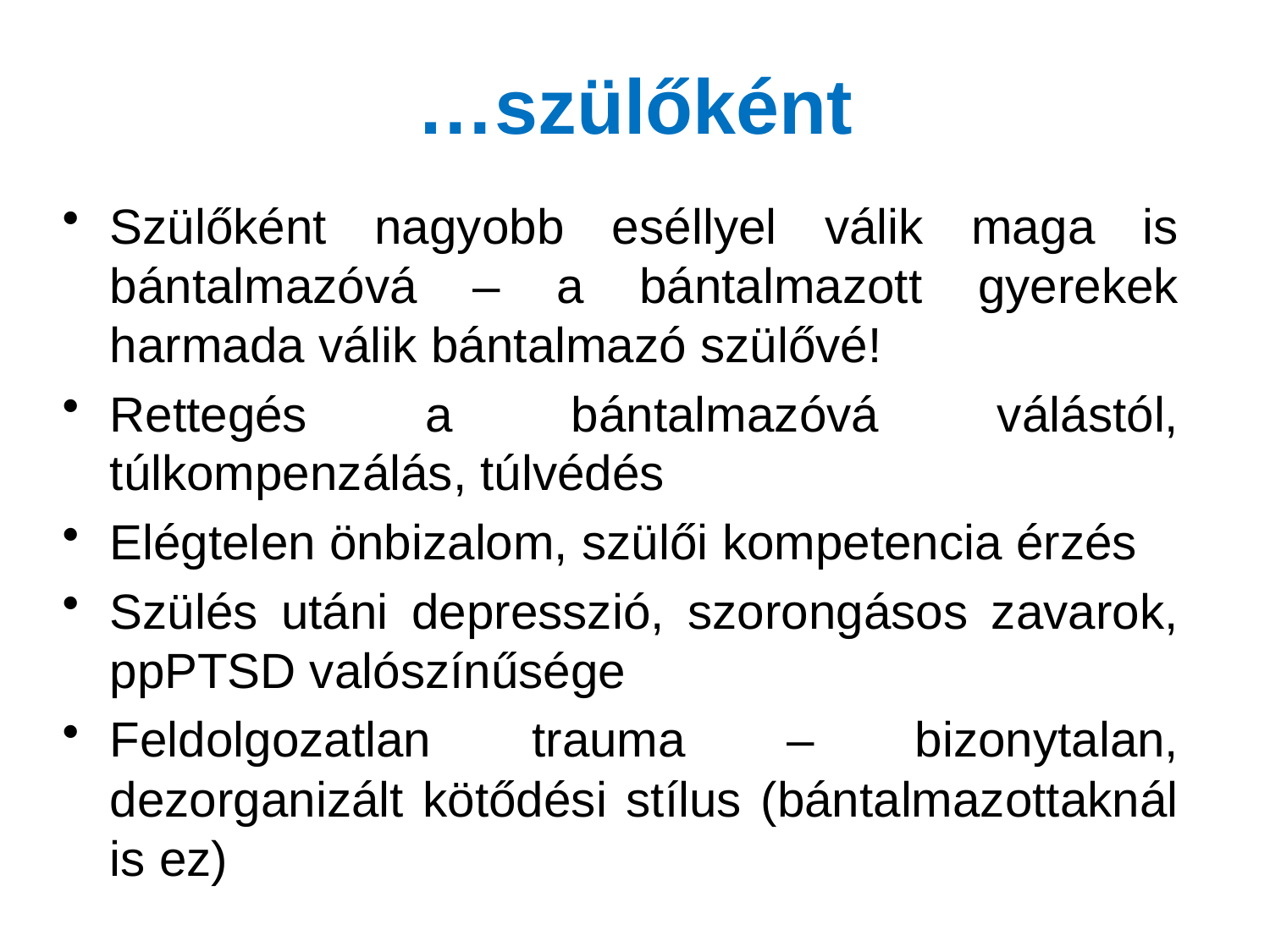

# …szülőként
Szülőként nagyobb eséllyel válik maga is bántalmazóvá – a bántalmazott gyerekek harmada válik bántalmazó szülővé!
Rettegés a bántalmazóvá válástól, túlkompenzálás, túlvédés
Elégtelen önbizalom, szülői kompetencia érzés
Szülés utáni depresszió, szorongásos zavarok, ppPTSD valószínűsége
Feldolgozatlan trauma – bizonytalan, dezorganizált kötődési stílus (bántalmazottaknál is ez)